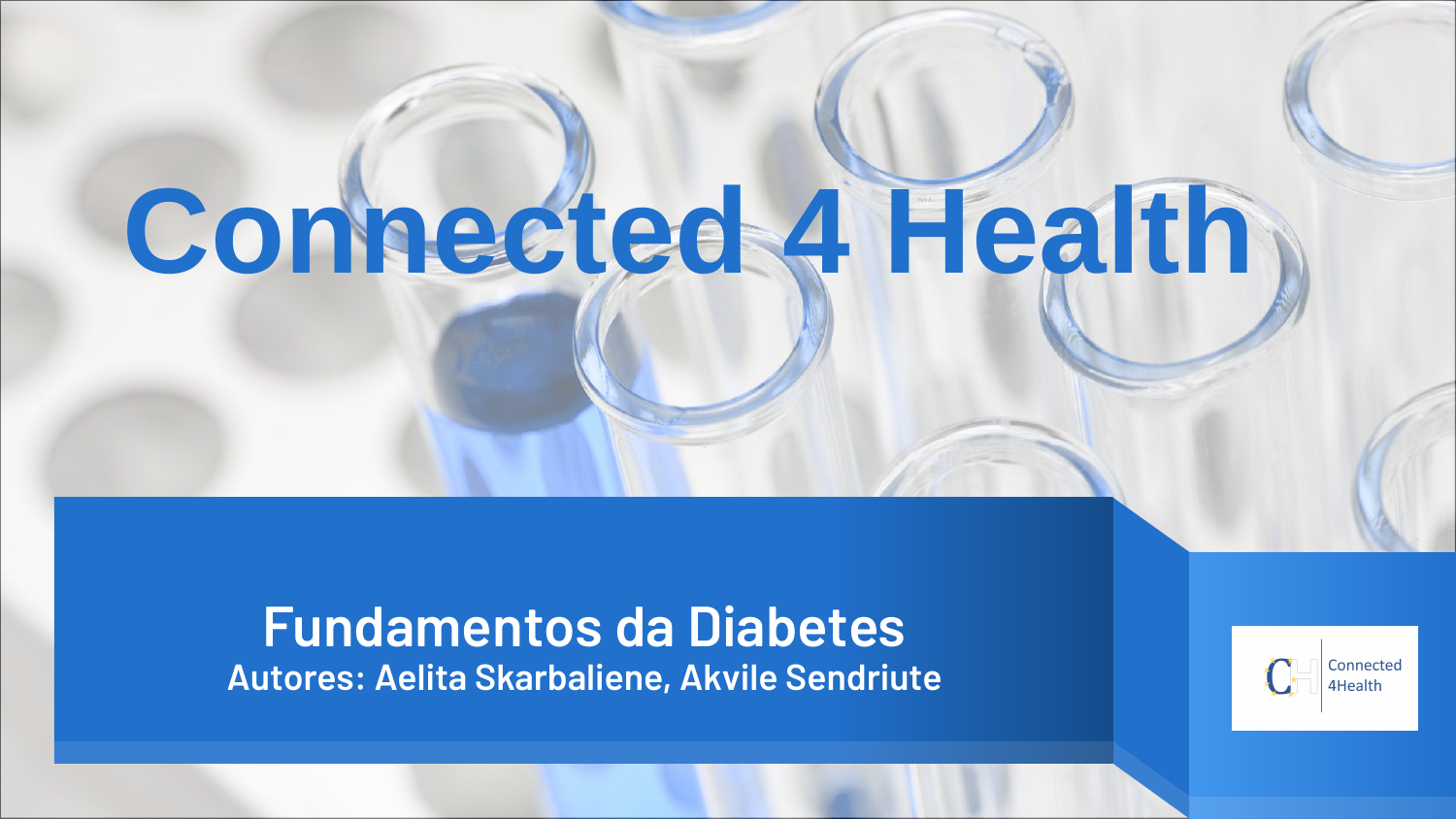

Connected 4 Health
# Fundamentos da Diabetes Autores: Aelita Skarbaliene, Akvile Sendriute